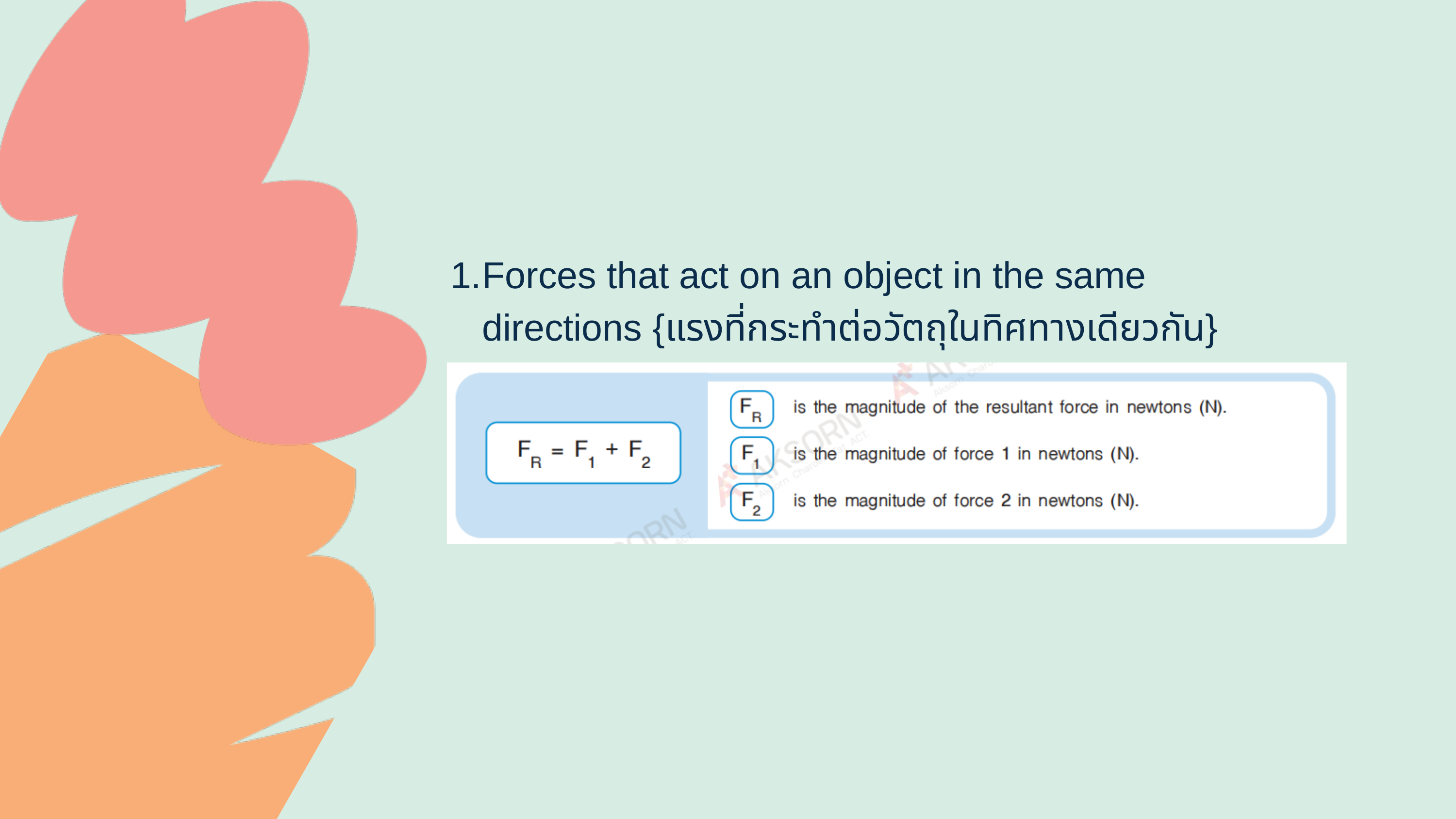

Forces that act on an object in the same directions {แรงที่กระทำต่อวัตถุในทิศทางเดียวกัน}